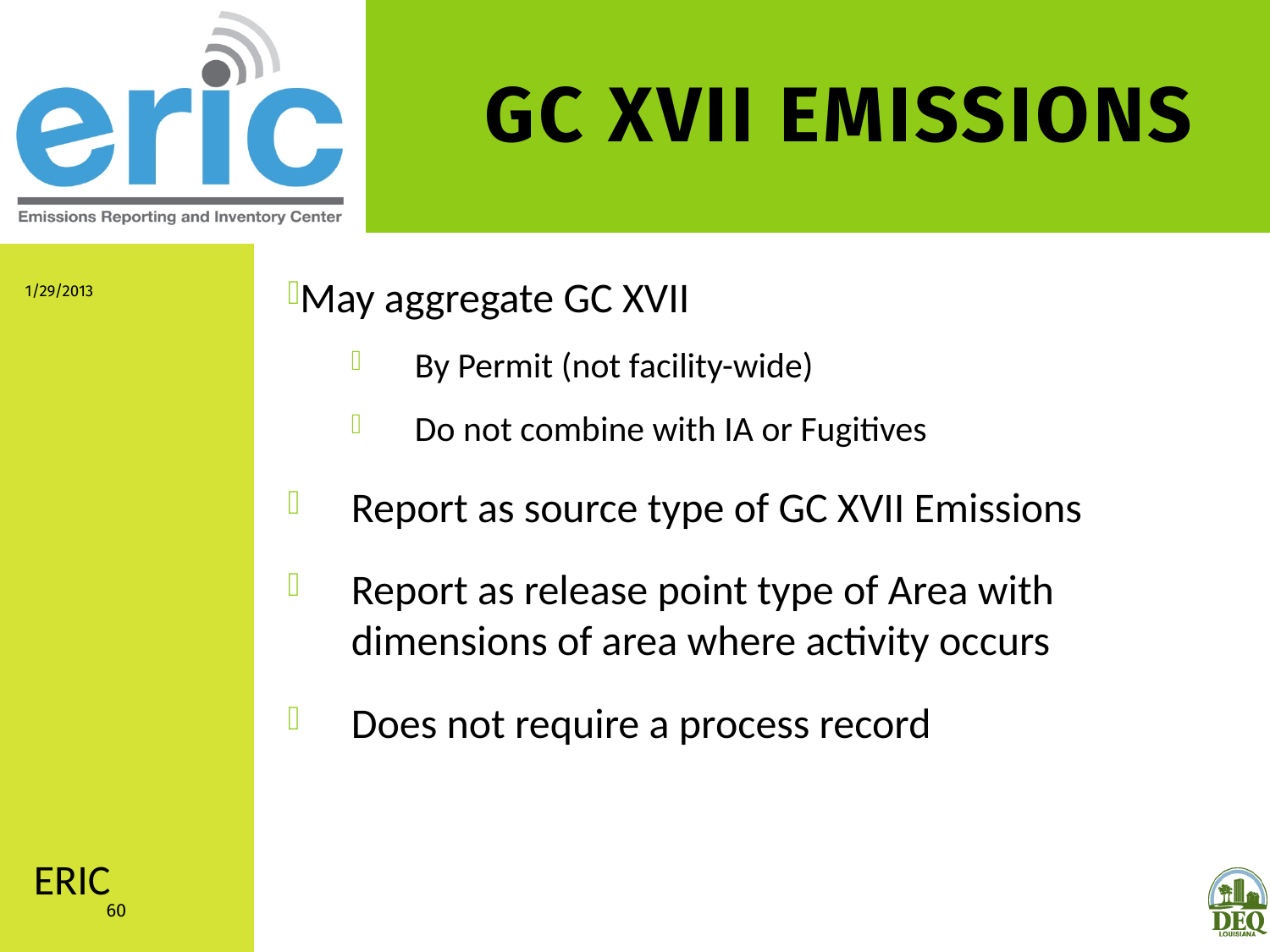

# GC XVII Emissions
1/29/2013
May aggregate GC XVII
By Permit (not facility-wide)
Do not combine with IA or Fugitives
Report as source type of GC XVII Emissions
Report as release point type of Area with dimensions of area where activity occurs
Does not require a process record

ERIC
60